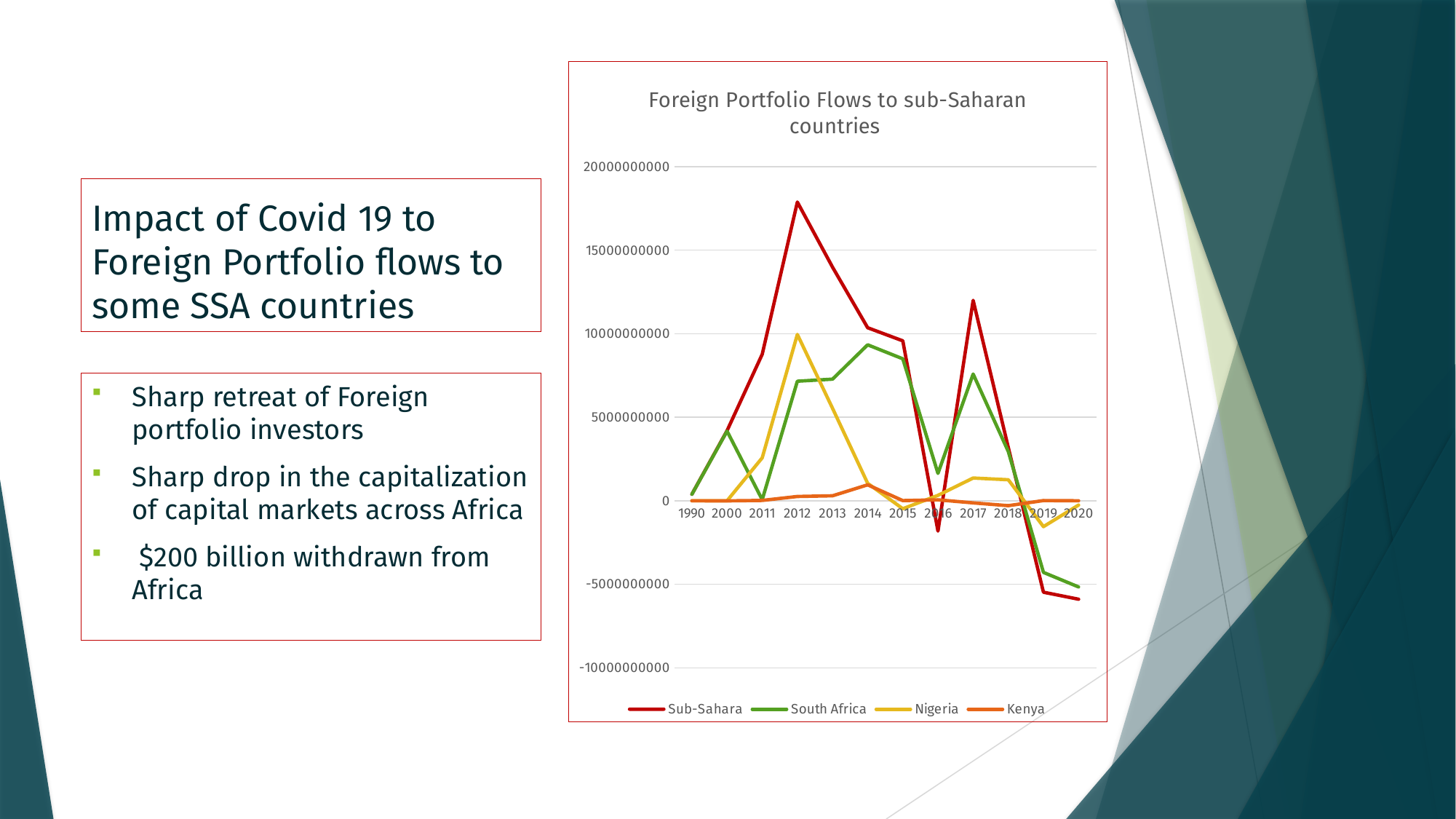

### Chart: Foreign Portfolio Flows to sub-Saharan countries

| Category | Sub-Sahara | South Africa | Nigeria | Kenya |
|---|---|---|---|---|
| 1990 | 392792000.26145494 | 388455471.080554 | 0.0 | 0.0 |
| 2000 | 4198284888.727102 | 4168642221.30209 | 0.0 | -5988208.15736459 |
| 2011 | 8771206002.044724 | 63234623.1713085 | 2570808286.61955 | 20122581.4926718 |
| 2012 | 17884026848.92834 | 7159071796.20099 | 9959018733.20635 | 257115816.86975 |
| 2013 | 13985427748.744213 | 7282900940.32677 | 5532059839.76553 | 296818516.081589 |
| 2014 | 10359962768.190418 | 9337805650.87332 | 1044955627.9525 | 954335124.68367 |
| 2015 | 9575949454.183462 | 8499112926.62983 | -476619500.0 | 10807995.5863006 |
| 2016 | -1815346635.9721534 | 1639686877.45818 | 325125000.0 | 56736587.1680143 |
| 2017 | 12000744324.926758 | 7588260263.03943 | 1360441234.49109 | -126162743.295045 |
| 2018 | 3188839607.8108726 | 2945712323.7587 | 1259167883.85656 | -292888834.932053 |
| 2019 | -5473556860.333118 | -4289261425.58757 | -1548463201.73002 | 13509327.846383 |
| 2020 | -5894890483.231682 | -5160017768.92955 | -255230064.900555 | 0.0 |
# Impact of Covid 19 to Foreign Portfolio flows to some SSA countries
Sharp retreat of Foreign portfolio investors
Sharp drop in the capitalization of capital markets across Africa
 $200 billion withdrawn from Africa